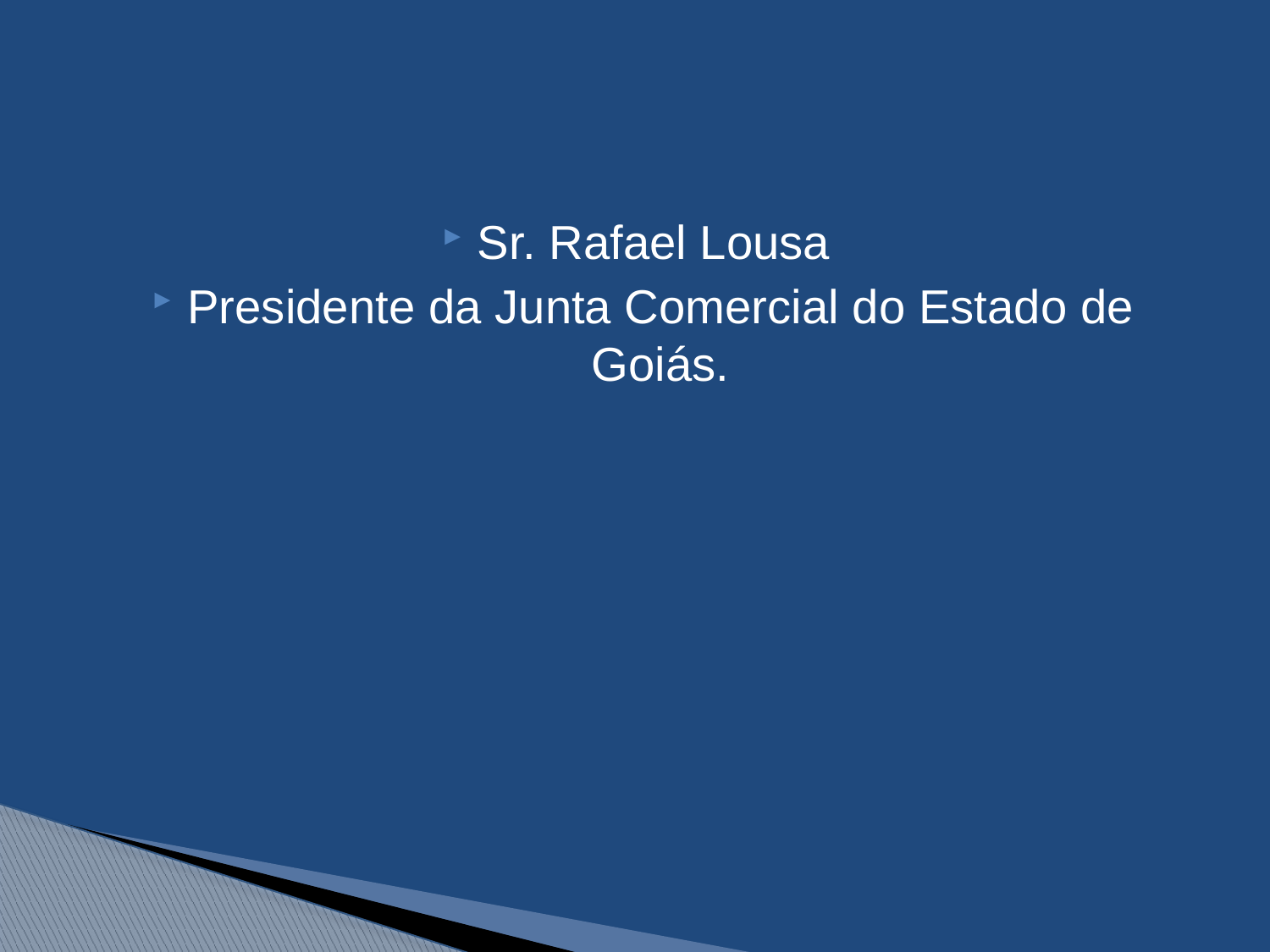

#
Sr. Rafael Lousa
Presidente da Junta Comercial do Estado de Goiás.